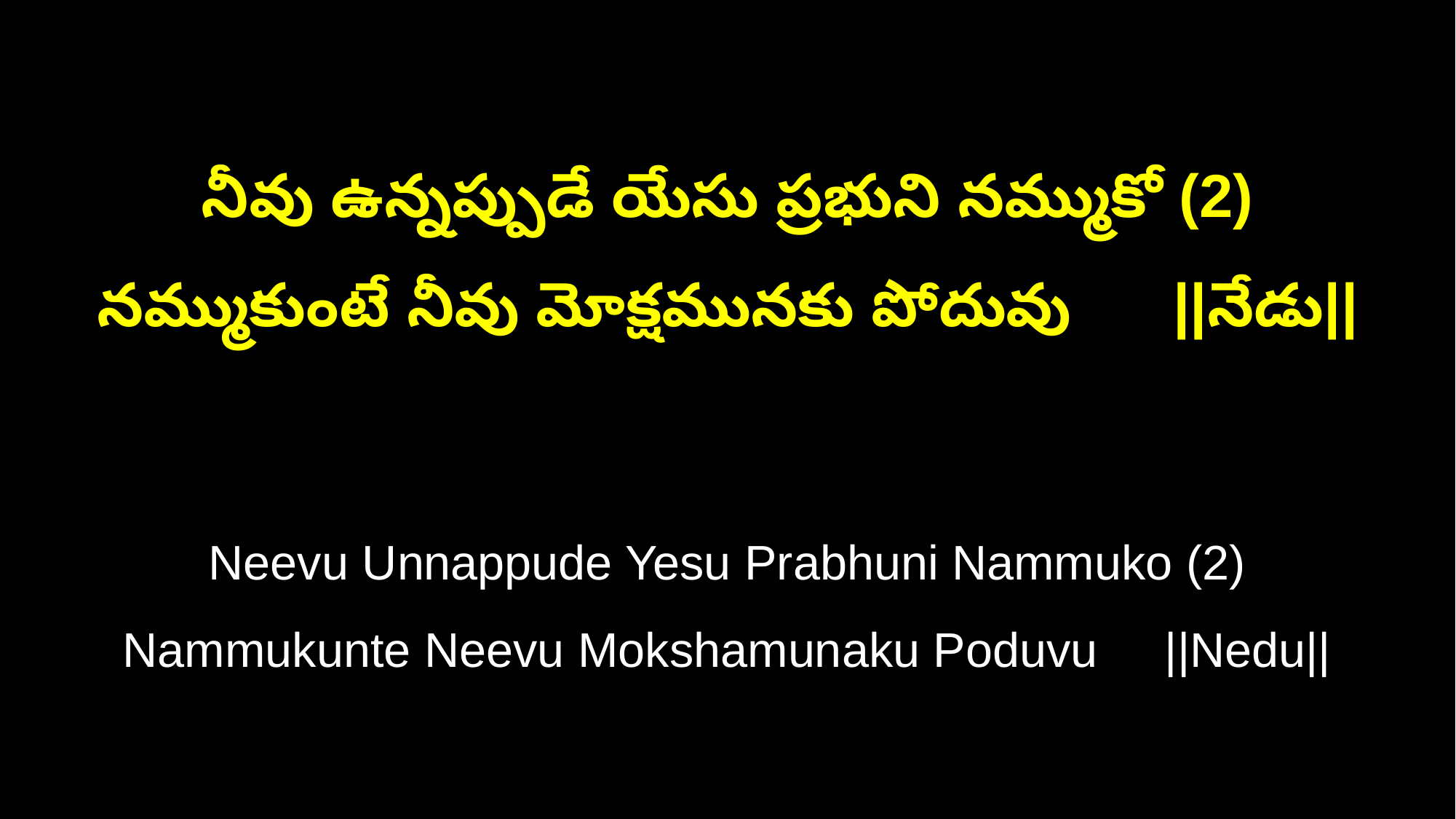

నీవు ఉన్నప్పుడే యేసు ప్రభుని నమ్ముకో (2)
నమ్ముకుంటే నీవు మోక్షమునకు పోదువు      ||నేడు||
Neevu Unnappude Yesu Prabhuni Nammuko (2)
Nammukunte Neevu Mokshamunaku Poduvu     ||Nedu||